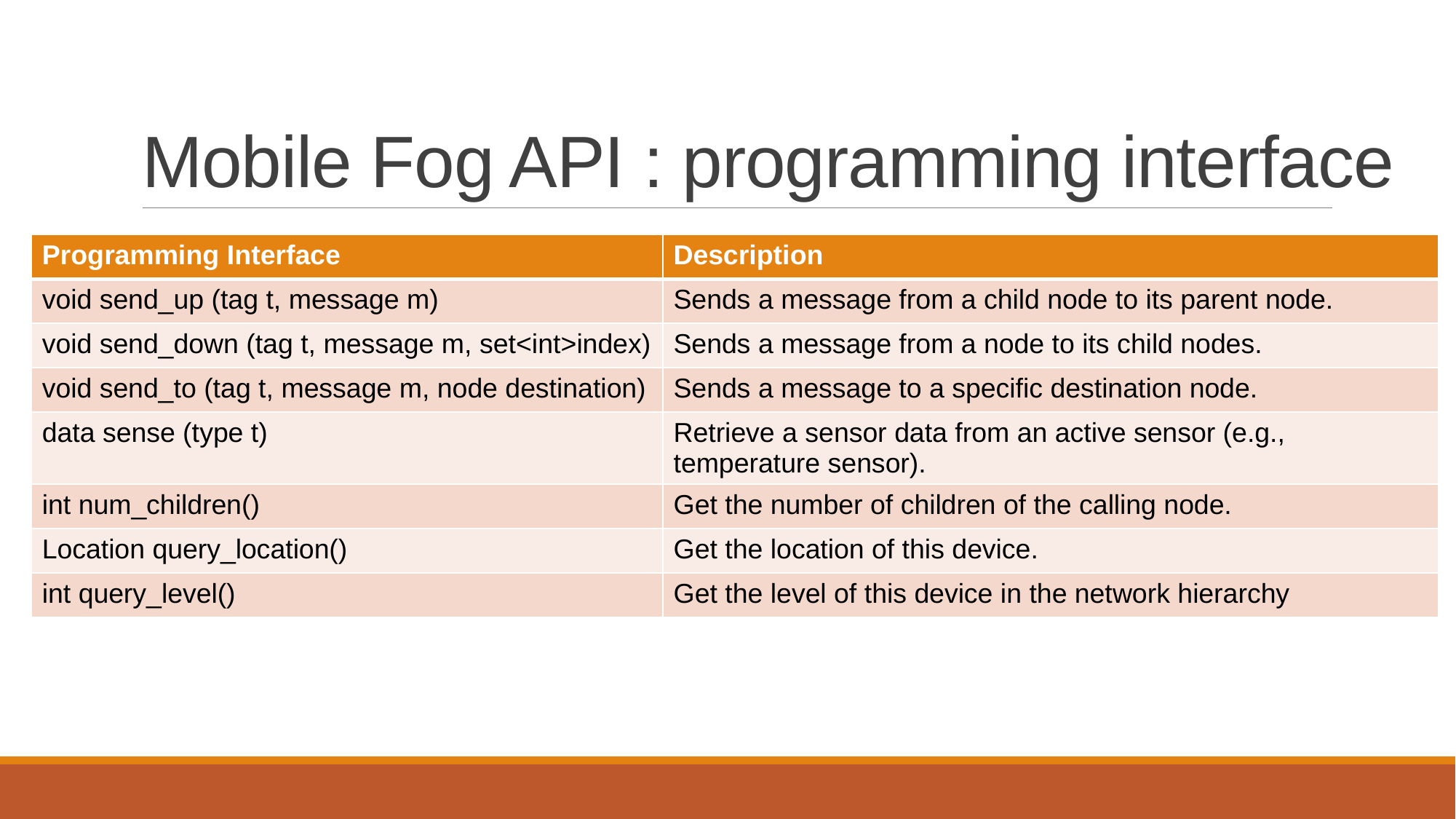

# Mobile Fog API : programming interface
| Programming Interface | Description |
| --- | --- |
| void send\_up (tag t, message m) | Sends a message from a child node to its parent node. |
| void send\_down (tag t, message m, set<int>index) | Sends a message from a node to its child nodes. |
| void send\_to (tag t, message m, node destination) | Sends a message to a specific destination node. |
| data sense (type t) | Retrieve a sensor data from an active sensor (e.g., temperature sensor). |
| int num\_children() | Get the number of children of the calling node. |
| Location query\_location() | Get the location of this device. |
| int query\_level() | Get the level of this device in the network hierarchy |